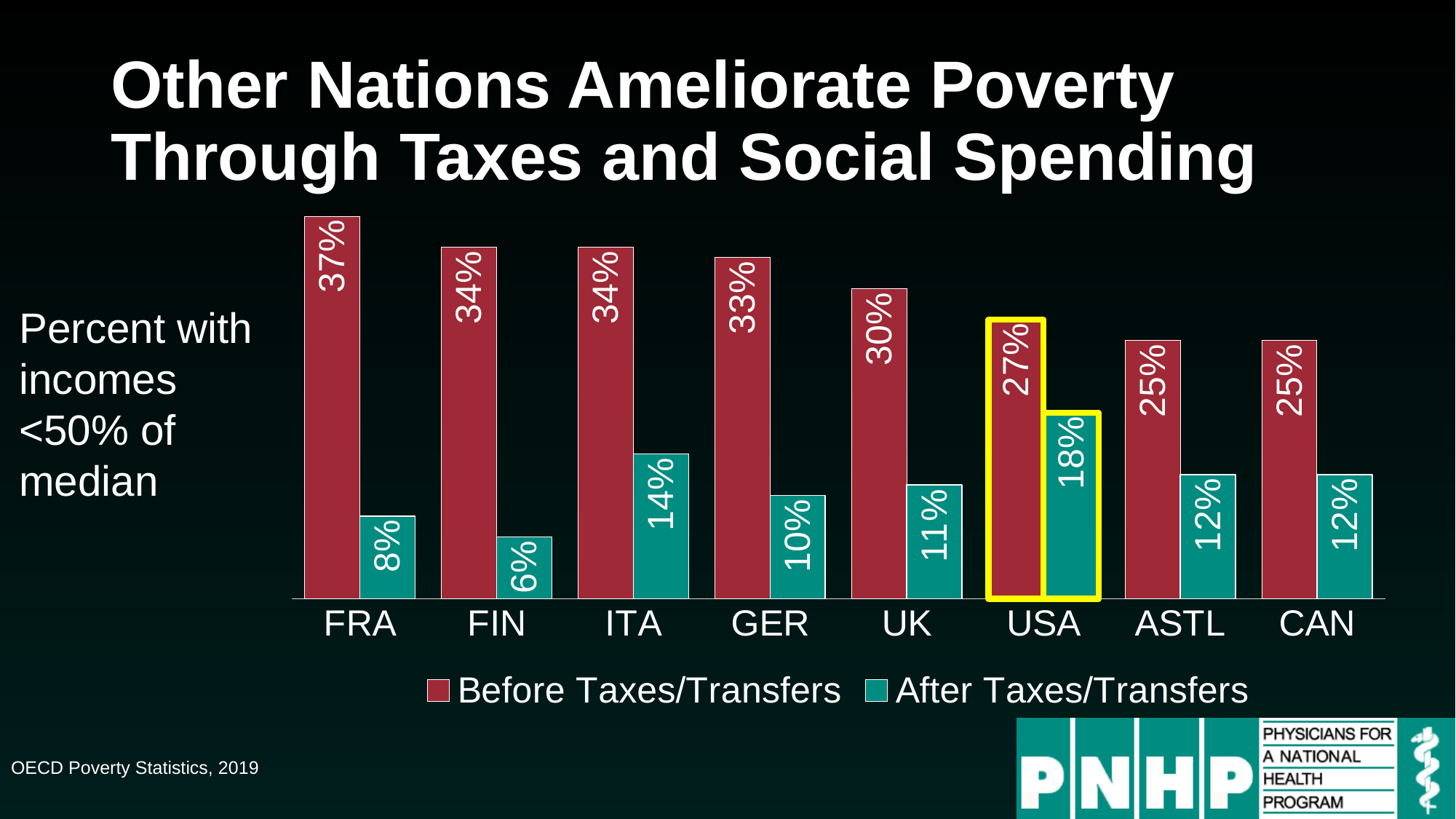

# Other Nations Ameliorate Poverty Through Taxes and Social Spending

### Chart

| Category | Before Taxes/Transfers | After Taxes/Transfers |
|---|---|---|
| FRA | 0.37 | 0.08 |
| FIN | 0.34 | 0.06 |
| ITA | 0.34 | 0.14 |
| GER | 0.33 | 0.1 |
| UK | 0.3 | 0.11 |
| USA | 0.27 | 0.18 |
| ASTL | 0.25 | 0.12 |
| CAN | 0.25 | 0.12 |
Percent with incomes <50% of median
OECD Poverty Statistics, 2019